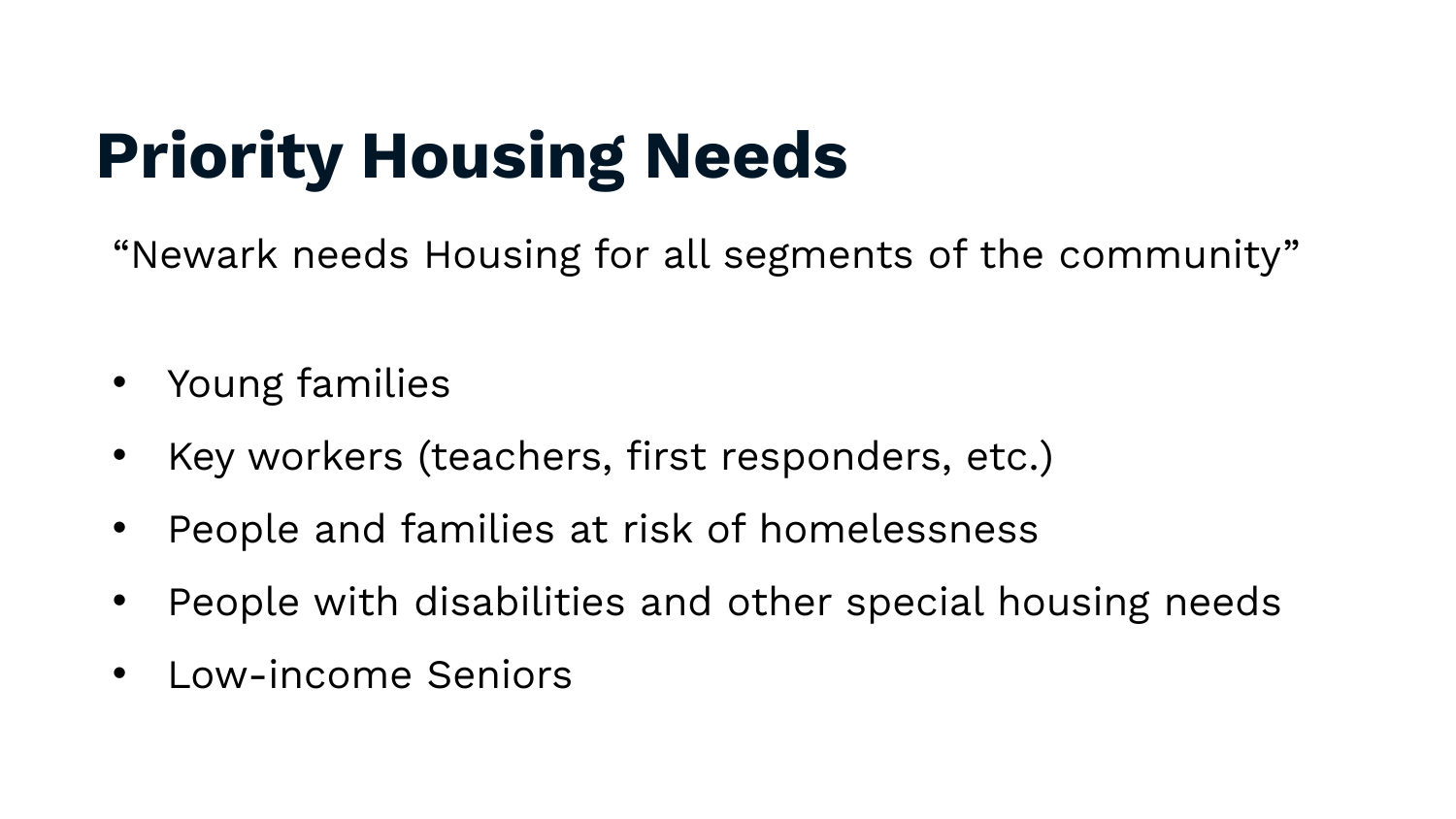

Priority Housing Needs
“Newark needs Housing for all segments of the community”

Young families
Key workers (teachers, first responders, etc.)
People and families at risk of homelessness
People with disabilities and other special housing needs
Low-income Seniors